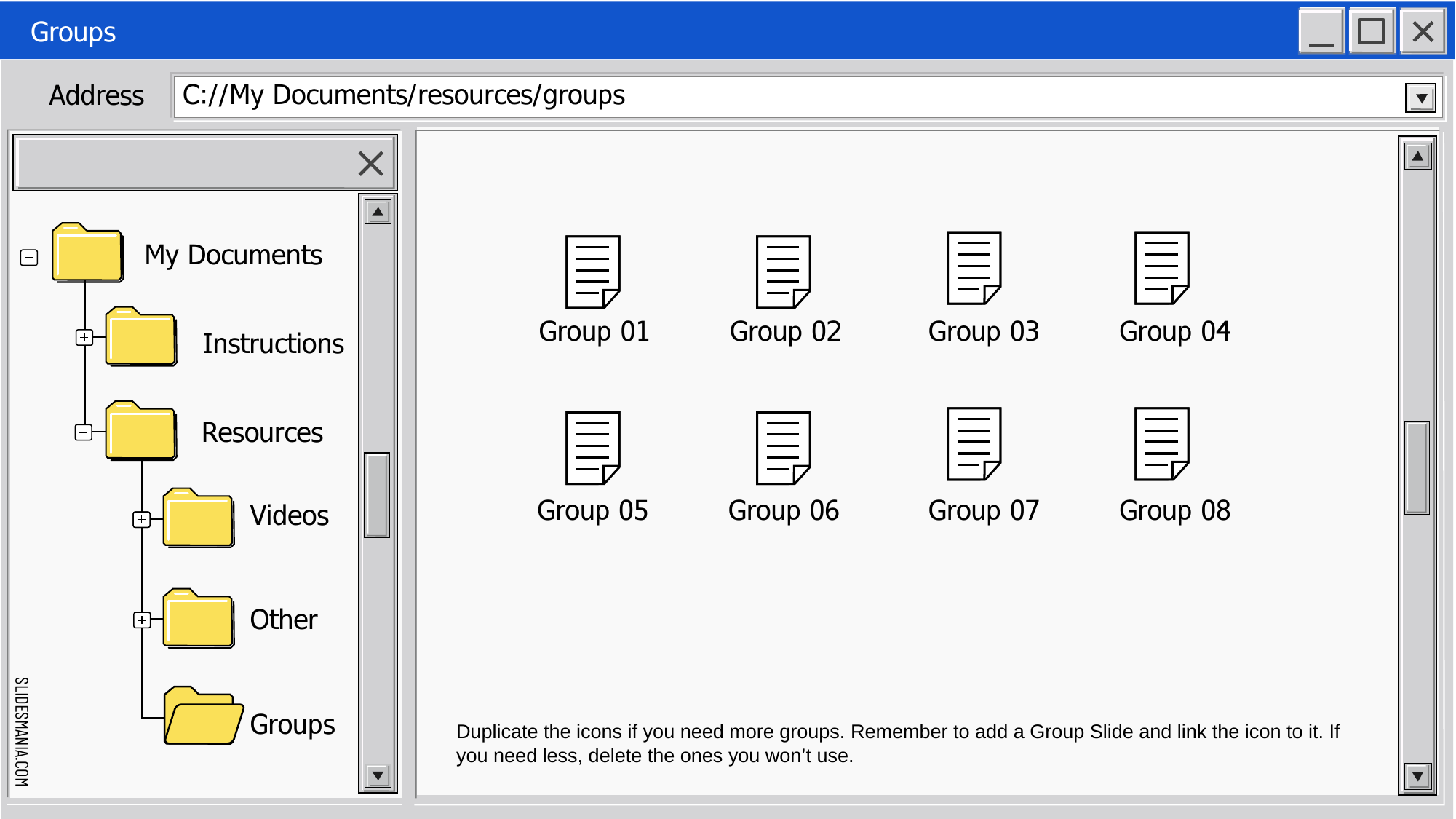

Group 01
Group 02
Group 03
Group 04

Group 05
Group 06
Group 07
Group 08

Duplicate the icons if you need more groups. Remember to add a Group Slide and link the icon to it. If you need less, delete the ones you won’t use.